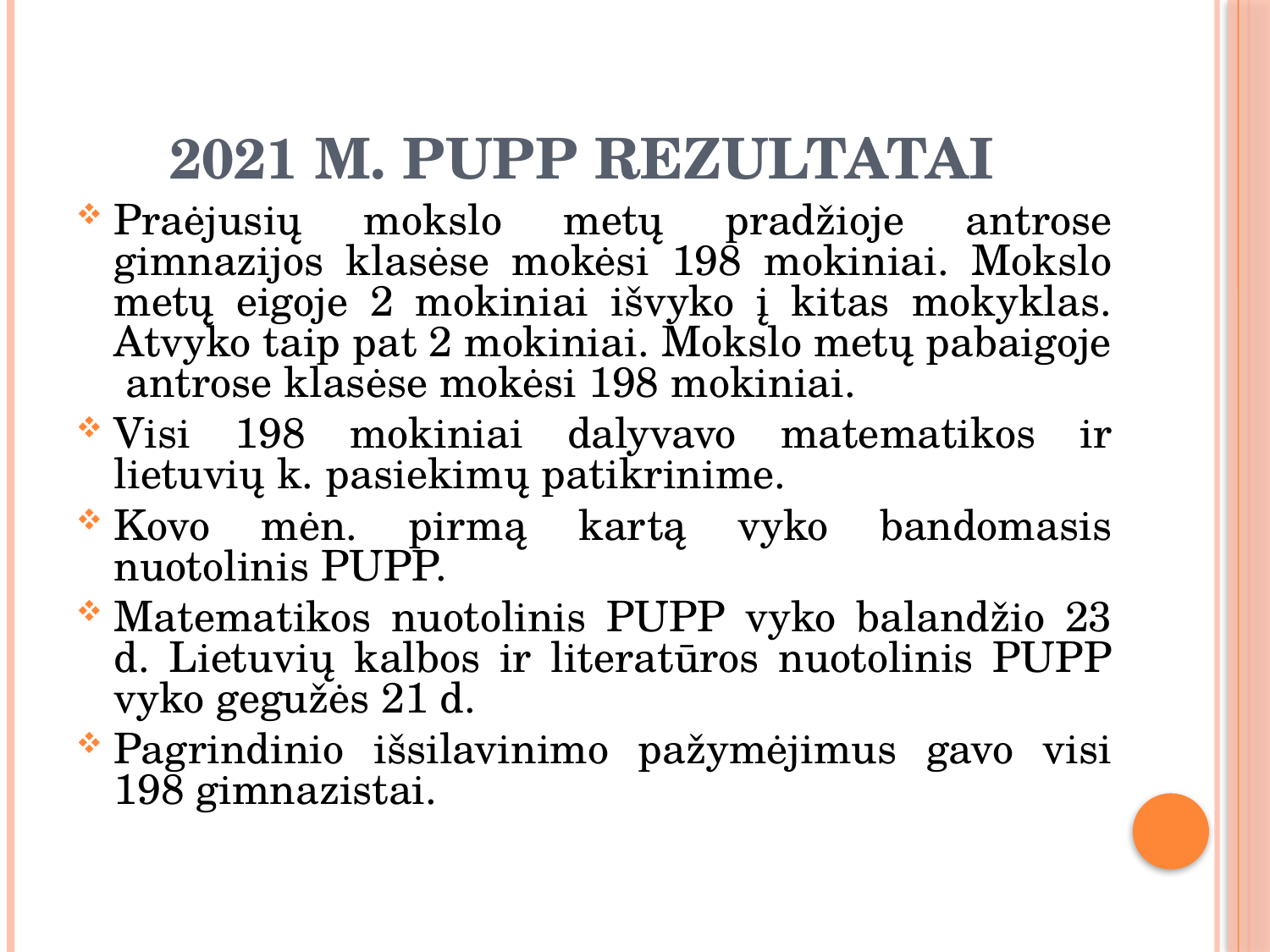

# 2021 m. PUPP REZULTATAI
Praėjusių mokslo metų pradžioje antrose gimnazijos klasėse mokėsi 198 mokiniai. Mokslo metų eigoje 2 mokiniai išvyko į kitas mokyklas. Atvyko taip pat 2 mokiniai. Mokslo metų pabaigoje  antrose klasėse mokėsi 198 mokiniai.
Visi 198 mokiniai dalyvavo matematikos ir lietuvių k. pasiekimų patikrinime.
Kovo mėn. pirmą kartą vyko bandomasis nuotolinis PUPP.
Matematikos nuotolinis PUPP vyko balandžio 23 d. Lietuvių kalbos ir literatūros nuotolinis PUPP vyko gegužės 21 d.
Pagrindinio išsilavinimo pažymėjimus gavo visi 198 gimnazistai.